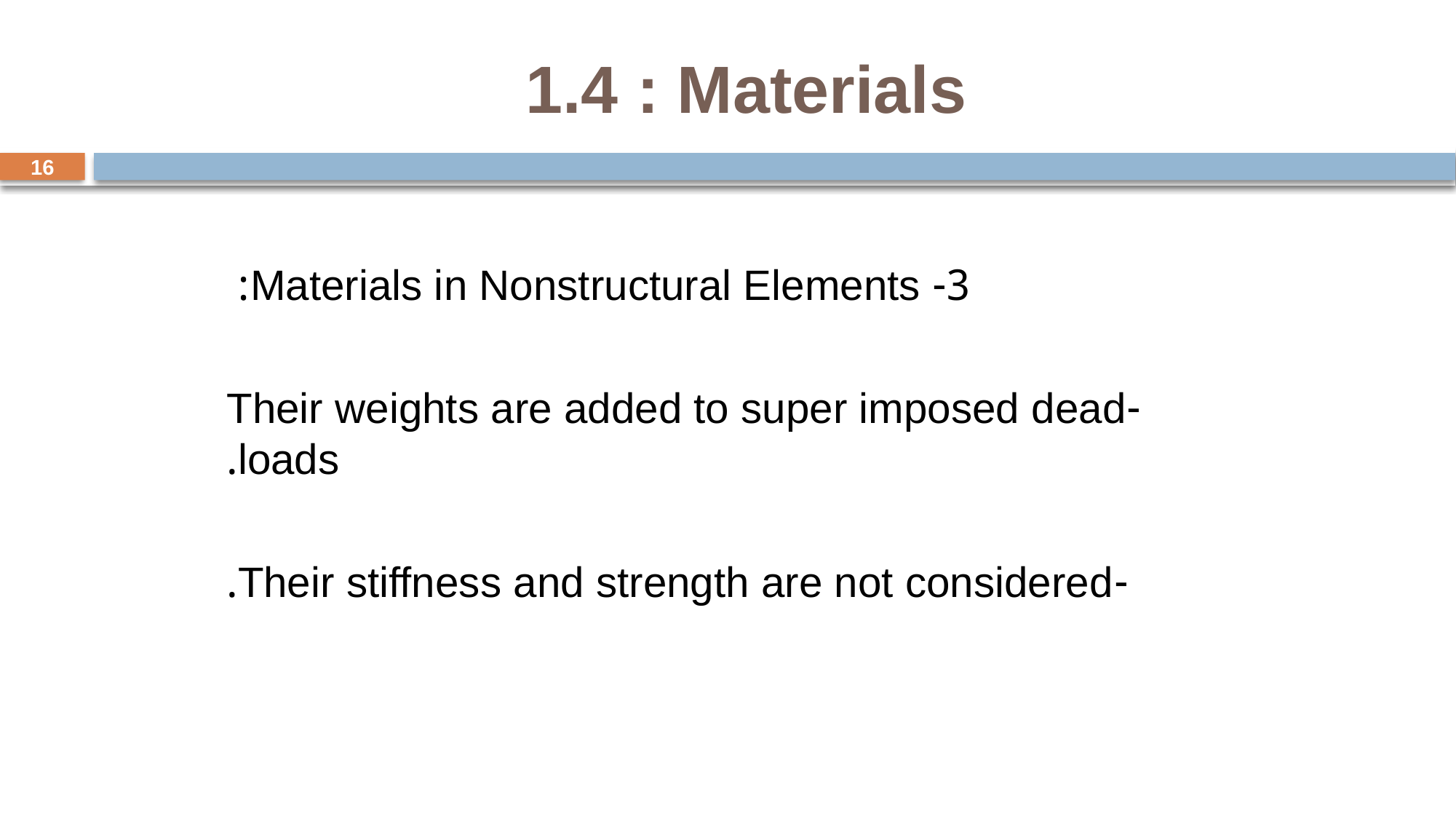

# 1.4 : Materials
16

3- Materials in Nonstructural Elements:

-Their weights are added to super imposed dead loads.

-Their stiffness and strength are not considered.